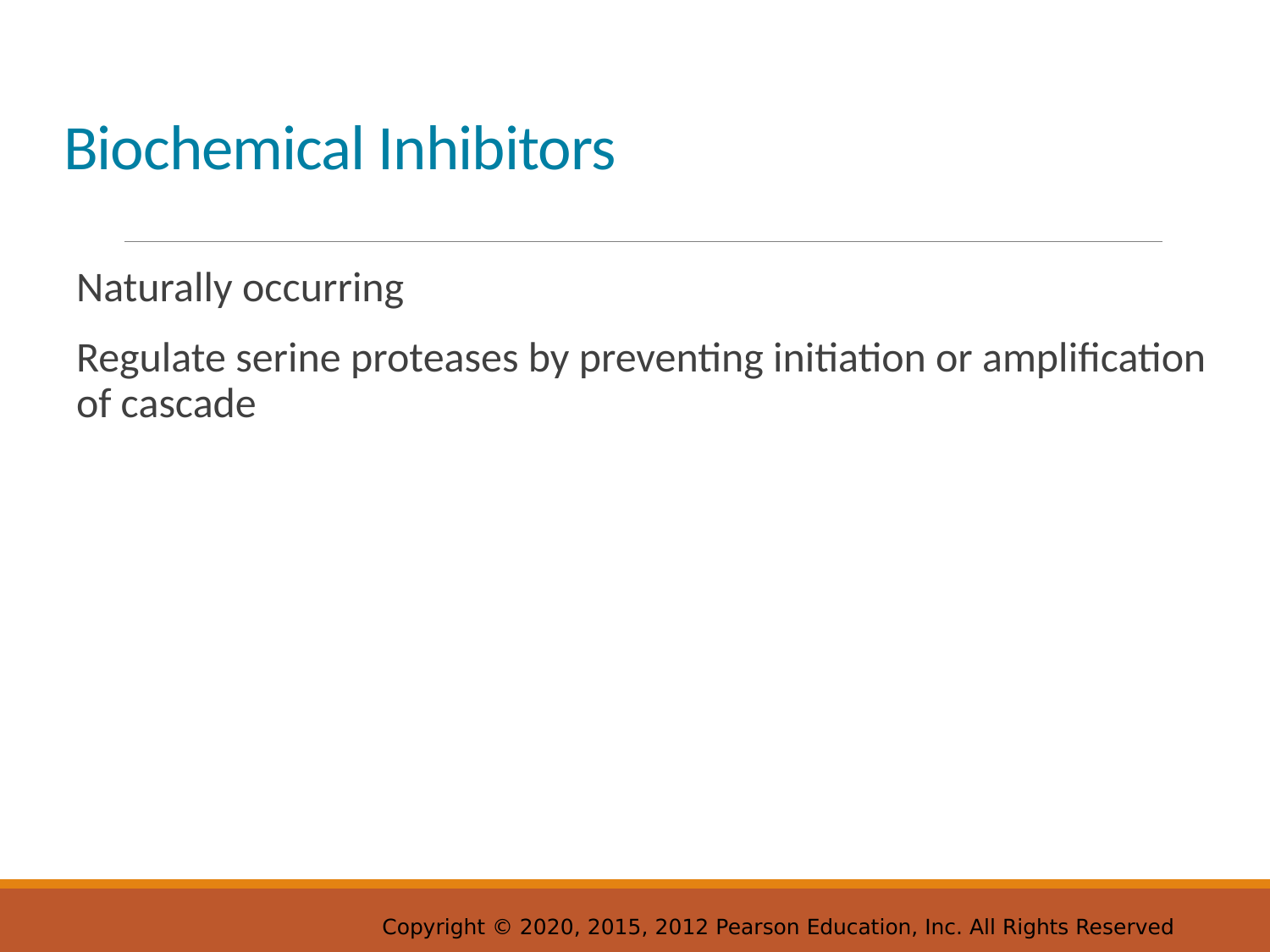

# Biochemical Inhibitors
Naturally occurring
Regulate serine proteases by preventing initiation or amplification of cascade